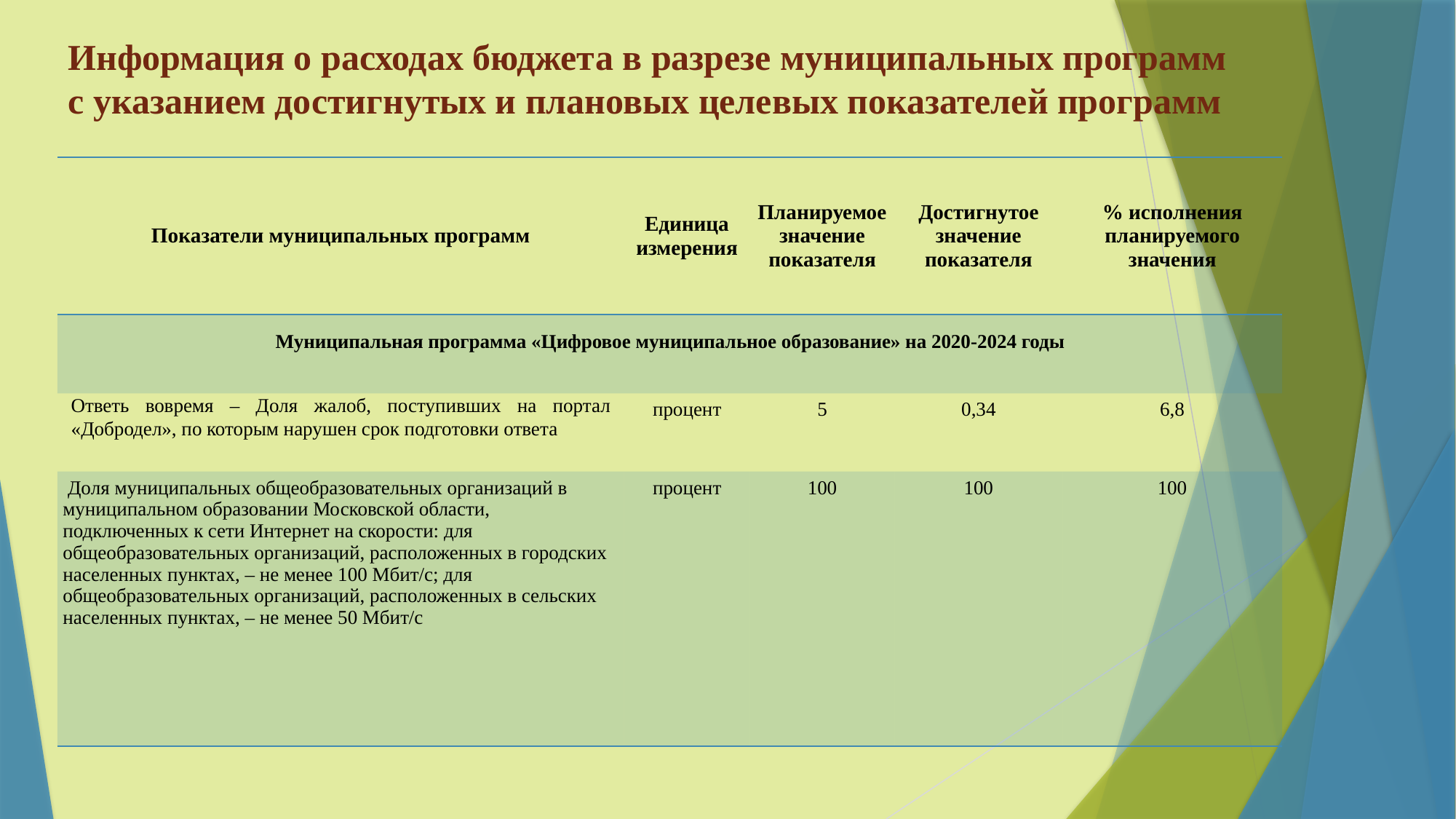

Информация о расходах бюджета в разрезе муниципальных программ
с указанием достигнутых и плановых целевых показателей программ
| Показатели муниципальных программ | Единица измерения | Планируемое значение показателя | Достигнутое значение показателя | % исполнения планируемого значения |
| --- | --- | --- | --- | --- |
| Муниципальная программа «Цифровое муниципальное образование» на 2020-2024 годы |  |  |  |  |
| Ответь вовремя – Доля жалоб, поступивших на портал «Добродел», по которым нарушен срок подготовки ответа | процент | 5 | 0,34 | 6,8 |
| Доля муниципальных общеобразовательных организаций в муниципальном образовании Московской области, подключенных к сети Интернет на скорости: для общеобразовательных организаций, расположенных в городских населенных пунктах, – не менее 100 Мбит/с; для общеобразовательных организаций, расположенных в сельских населенных пунктах, – не менее 50 Мбит/с | процент | 100 | 100 | 100 |